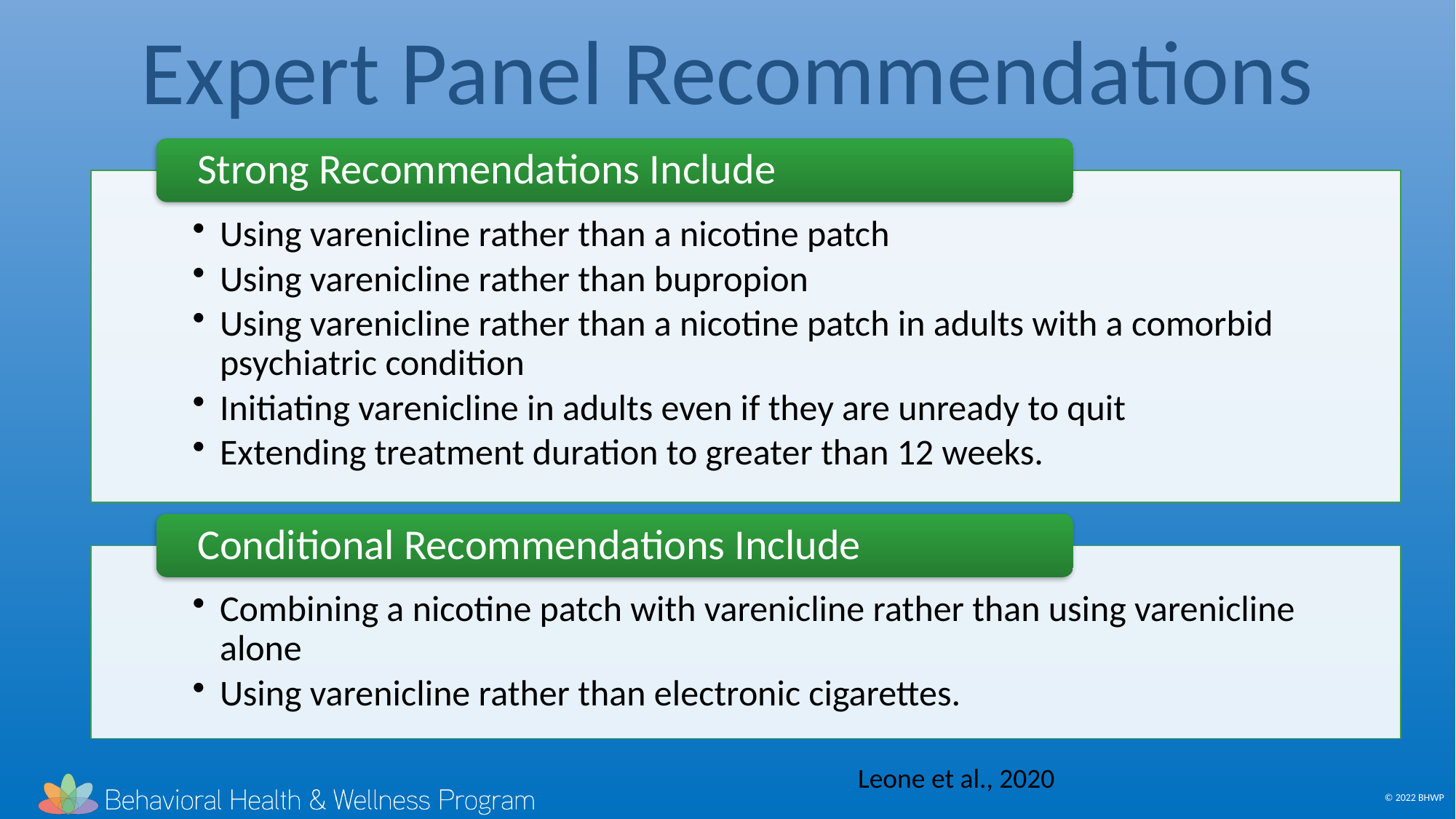

# Expert Panel Recommendations
Using varenicline rather than a nicotine patch
Using varenicline rather than bupropion
Using varenicline rather than a nicotine patch in adults with a comorbid psychiatric condition
Initiating varenicline in adults even if they are unready to quit
Extending treatment duration to greater than 12 weeks.
Strong Recommendations Include
Combining a nicotine patch with varenicline rather than using varenicline alone
Using varenicline rather than electronic cigarettes.
Conditional Recommendations Include
Leone et al., 2020